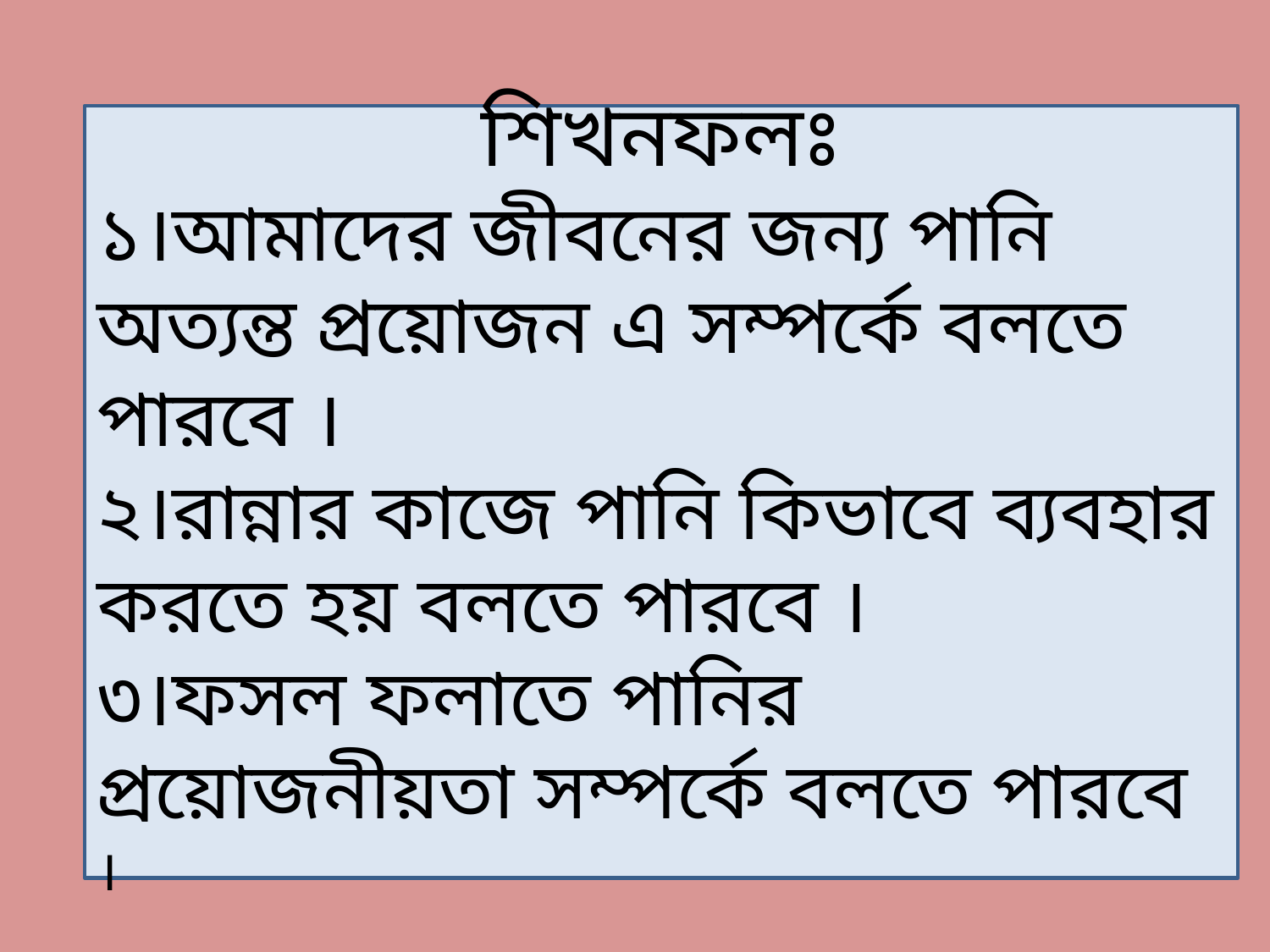

শিখনফলঃ
১।আমাদের জীবনের জন্য পানি অত্যন্ত প্রয়োজন এ সম্পর্কে বলতে পারবে ।
২।রান্নার কাজে পানি কিভাবে ব্যবহার করতে হয় বলতে পারবে ।
৩।ফসল ফলাতে পানির প্রয়োজনীয়তা সম্পর্কে বলতে পারবে ।